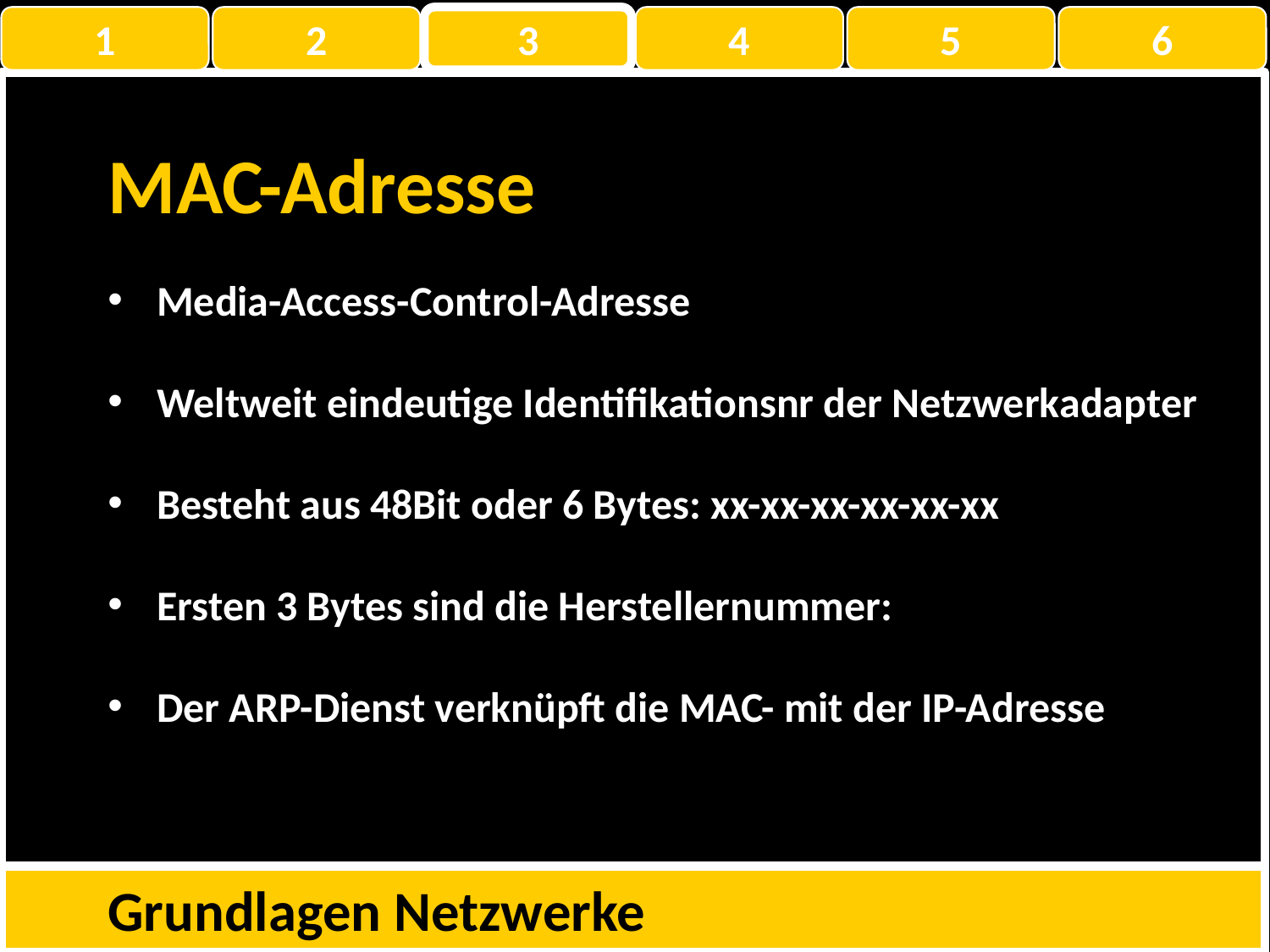

1
2
3
4
5
6

MAC-Adresse
Media-Access-Control-Adresse
Weltweit eindeutige Identifikationsnr der Netzwerkadapter
Besteht aus 48Bit oder 6 Bytes: xx-xx-xx-xx-xx-xx
Ersten 3 Bytes sind die Herstellernummer:
Der ARP-Dienst verknüpft die MAC- mit der IP-Adresse

Grundlagen Netzwerke